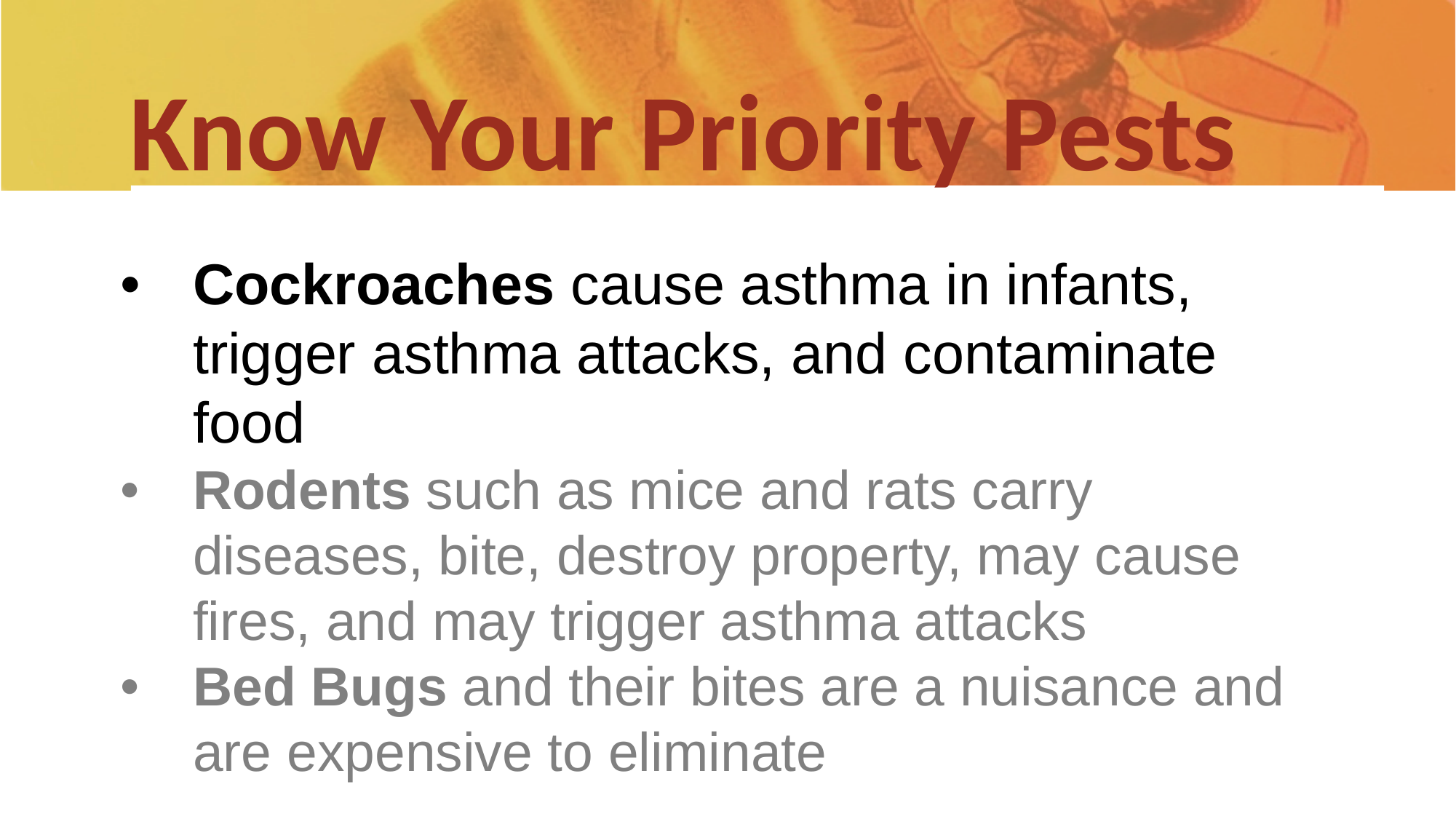

# Know Your Priority Pests

Cockroaches cause asthma in infants, trigger asthma attacks, and contaminate food
Rodents such as mice and rats carry diseases, bite, destroy property, may cause fires, and may trigger asthma attacks
Bed Bugs and their bites are a nuisance and are expensive to eliminate